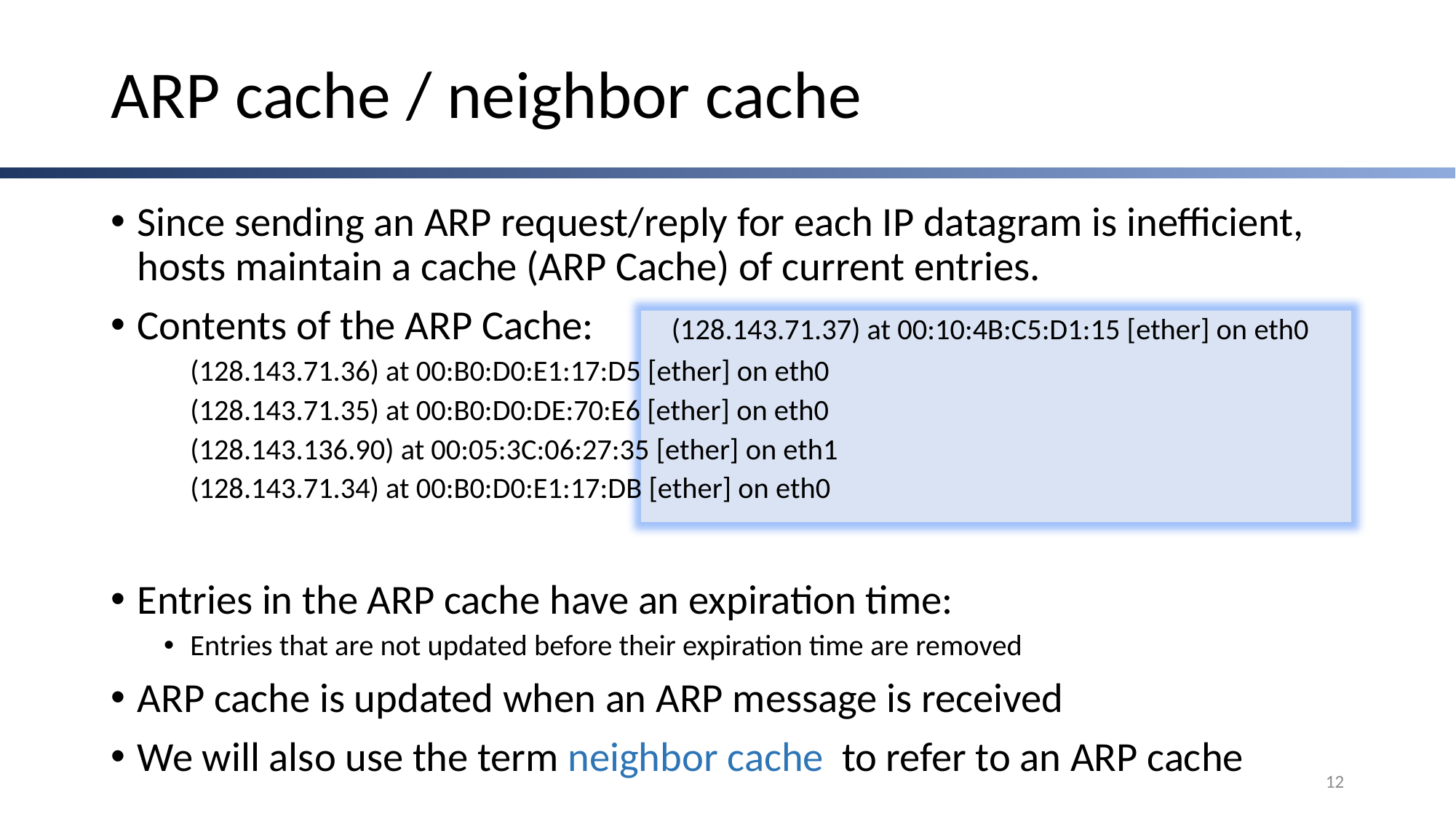

# ARP cache / neighbor cache
Since sending an ARP request/reply for each IP datagram is inefficient, hosts maintain a cache (ARP Cache) of current entries.
Contents of the ARP Cache:	(128.143.71.37) at 00:10:4B:C5:D1:15 [ether] on eth0
			(128.143.71.36) at 00:B0:D0:E1:17:D5 [ether] on eth0
			(128.143.71.35) at 00:B0:D0:DE:70:E6 [ether] on eth0
			(128.143.136.90) at 00:05:3C:06:27:35 [ether] on eth1
			(128.143.71.34) at 00:B0:D0:E1:17:DB [ether] on eth0

Entries in the ARP cache have an expiration time:
Entries that are not updated before their expiration time are removed
ARP cache is updated when an ARP message is received
We will also use the term neighbor cache  to refer to an ARP cache

12